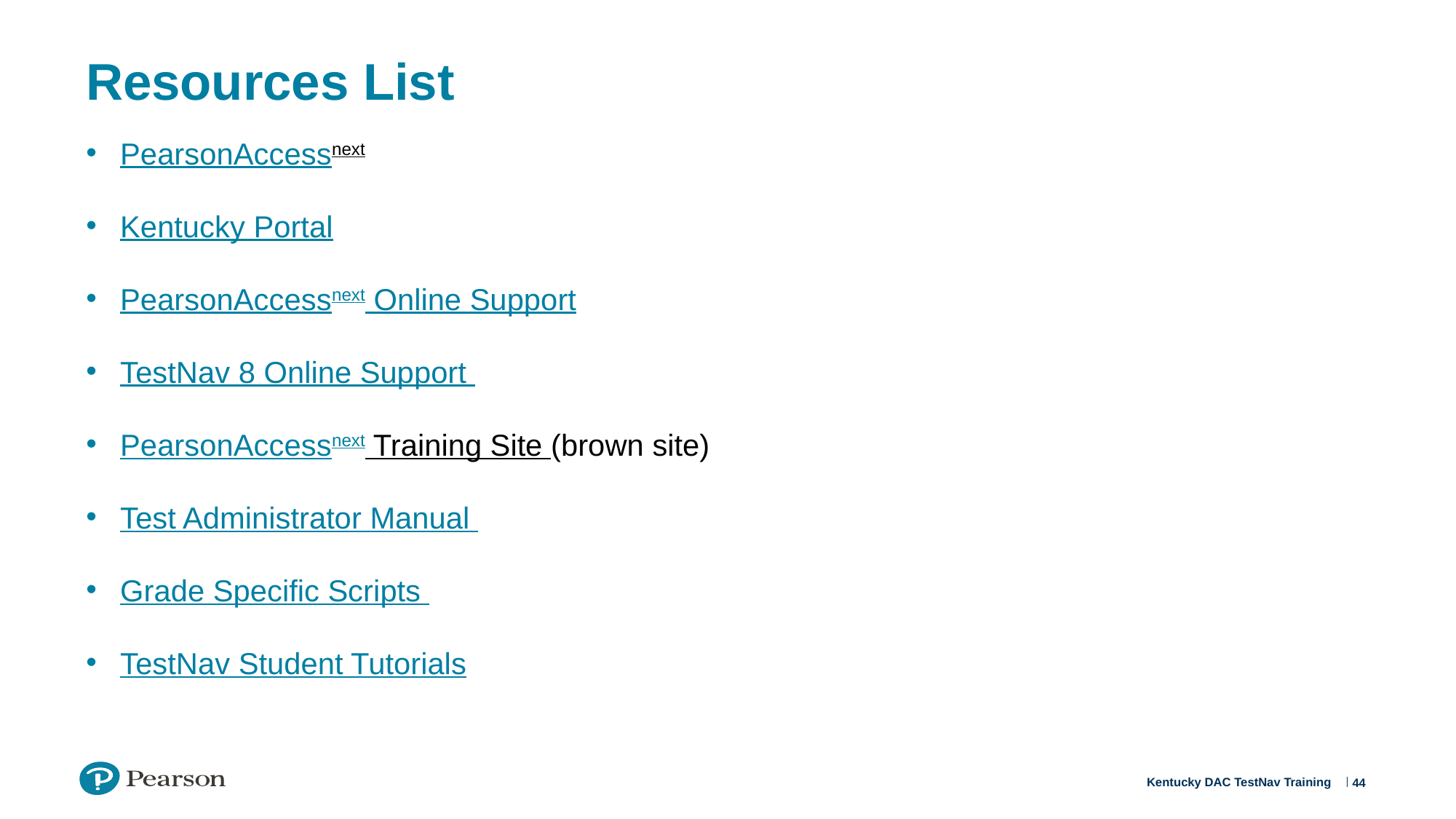

# Resources List
PearsonAccessnext

Kentucky Portal

PearsonAccessnext Online Support

TestNav 8 Online Support

PearsonAccessnext Training Site (brown site)

Test Administrator Manual

Grade Specific Scripts

TestNav Student Tutorials
44